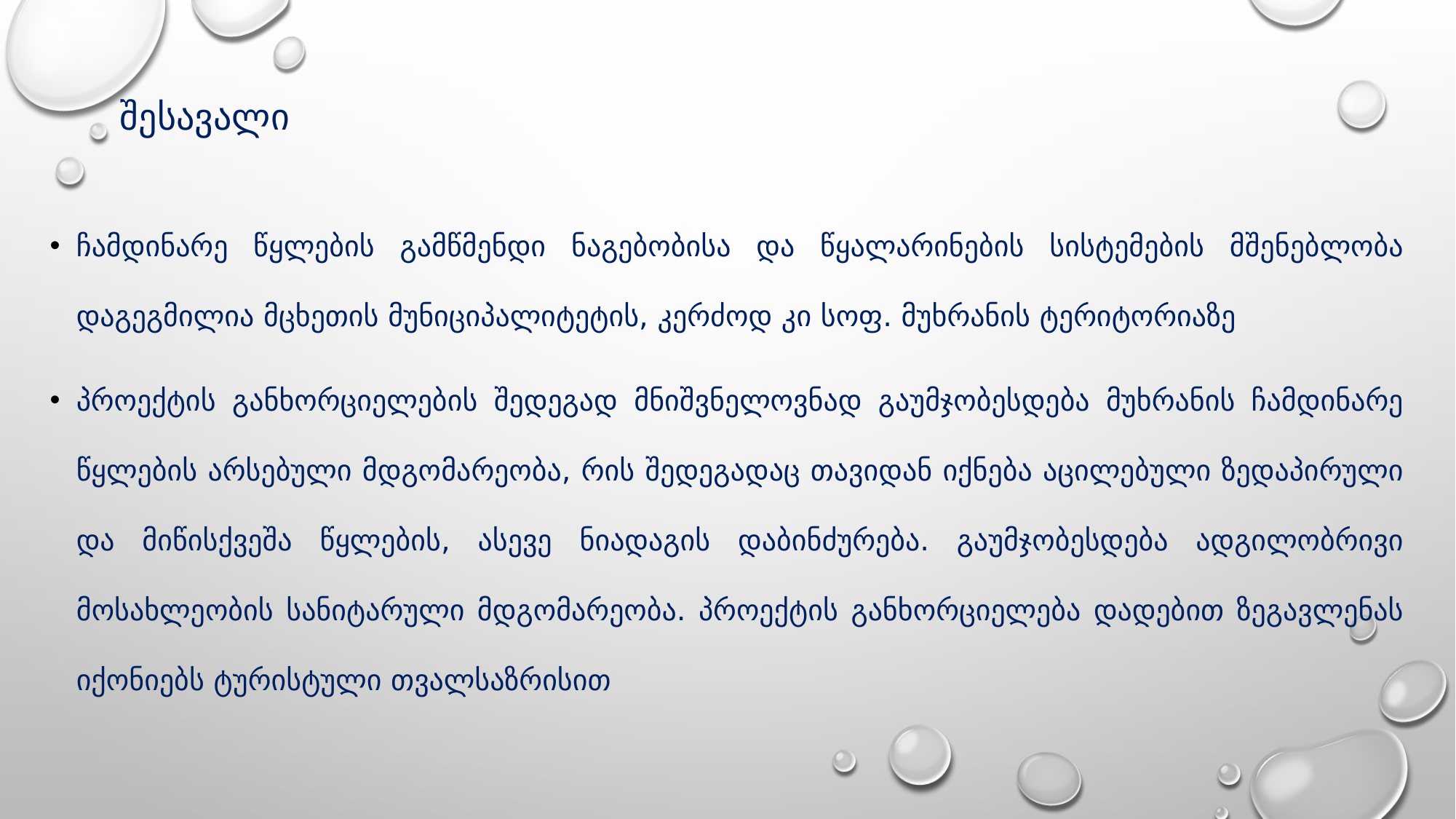

# შესავალი
ჩამდინარე წყლების გამწმენდი ნაგებობისა და წყალარინების სისტემების მშენებლობა დაგეგმილია მცხეთის მუნიციპალიტეტის, კერძოდ კი სოფ. მუხრანის ტერიტორიაზე
პროექტის განხორციელების შედეგად მნიშვნელოვნად გაუმჯობესდება მუხრანის ჩამდინარე წყლების არსებული მდგომარეობა, რის შედეგადაც თავიდან იქნება აცილებული ზედაპირული და მიწისქვეშა წყლების, ასევე ნიადაგის დაბინძურება. გაუმჯობესდება ადგილობრივი მოსახლეობის სანიტარული მდგომარეობა. პროექტის განხორციელება დადებით ზეგავლენას იქონიებს ტურისტული თვალსაზრისით